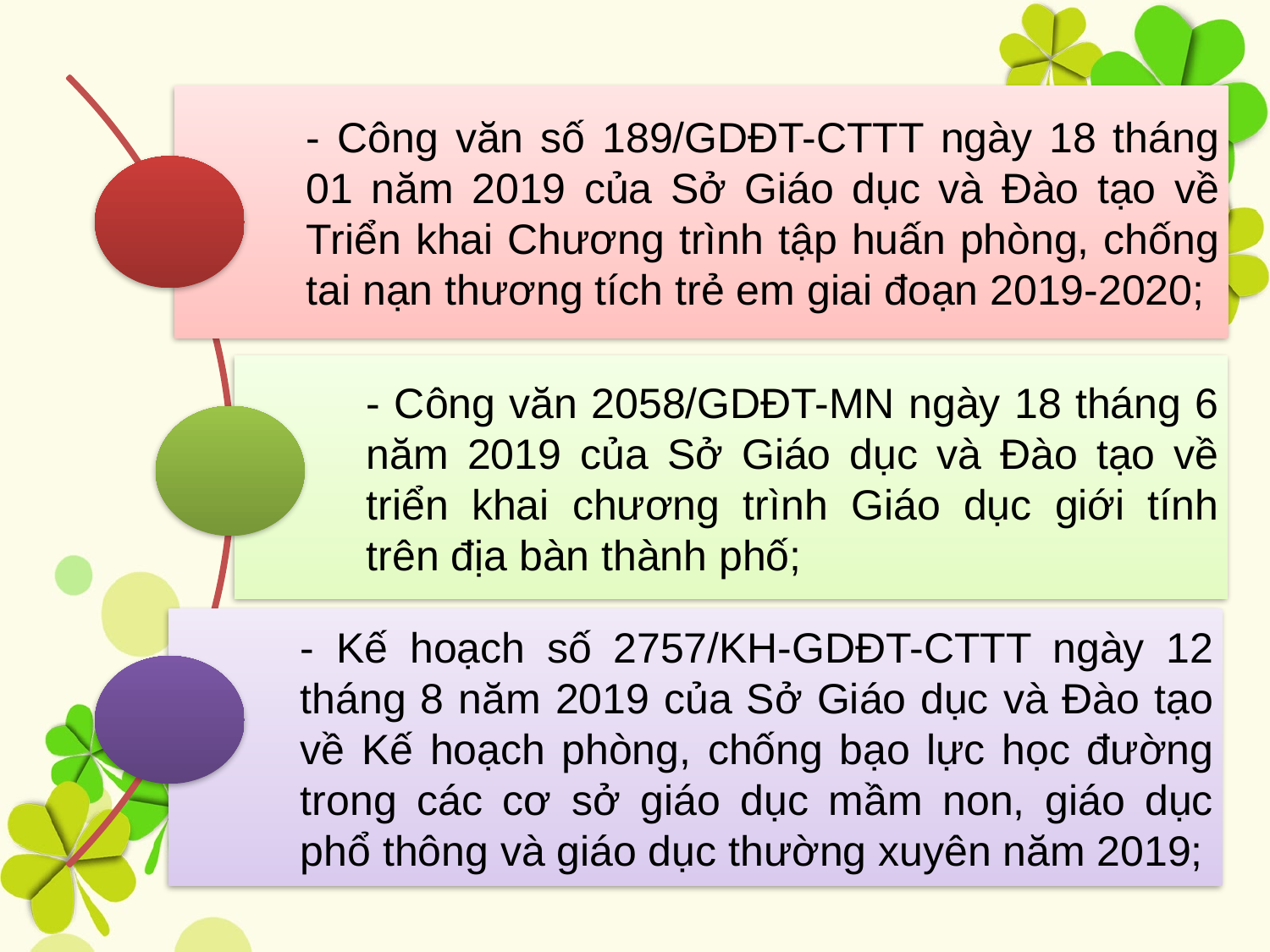

- Công văn số 189/GDĐT-CTTT ngày 18 tháng 01 năm 2019 của Sở Giáo dục và Đào tạo về Triển khai Chương trình tập huấn phòng, chống tai nạn thương tích trẻ em giai đoạn 2019-2020;
- Công văn 2058/GDĐT-MN ngày 18 tháng 6 năm 2019 của Sở Giáo dục và Đào tạo về triển khai chương trình Giáo dục giới tính trên địa bàn thành phố;
- Kế hoạch số 2757/KH-GDĐT-CTTT ngày 12 tháng 8 năm 2019 của Sở Giáo dục và Đào tạo về Kế hoạch phòng, chống bạo lực học đường trong các cơ sở giáo dục mầm non, giáo dục phổ thông và giáo dục thường xuyên năm 2019;